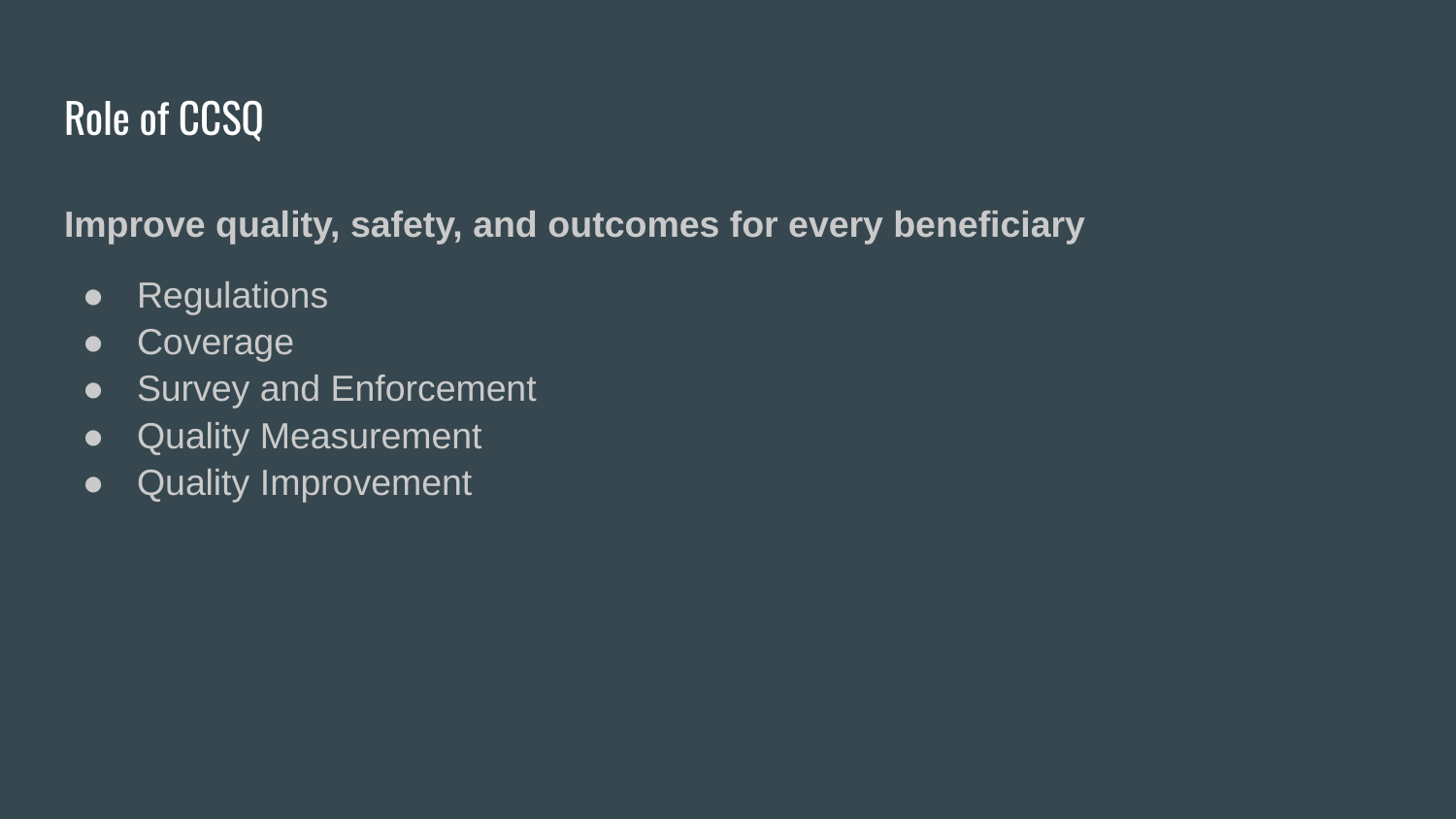

# Role of CCSQ
Improve quality, safety, and outcomes for every beneficiary
Regulations
Coverage
Survey and Enforcement
Quality Measurement
Quality Improvement